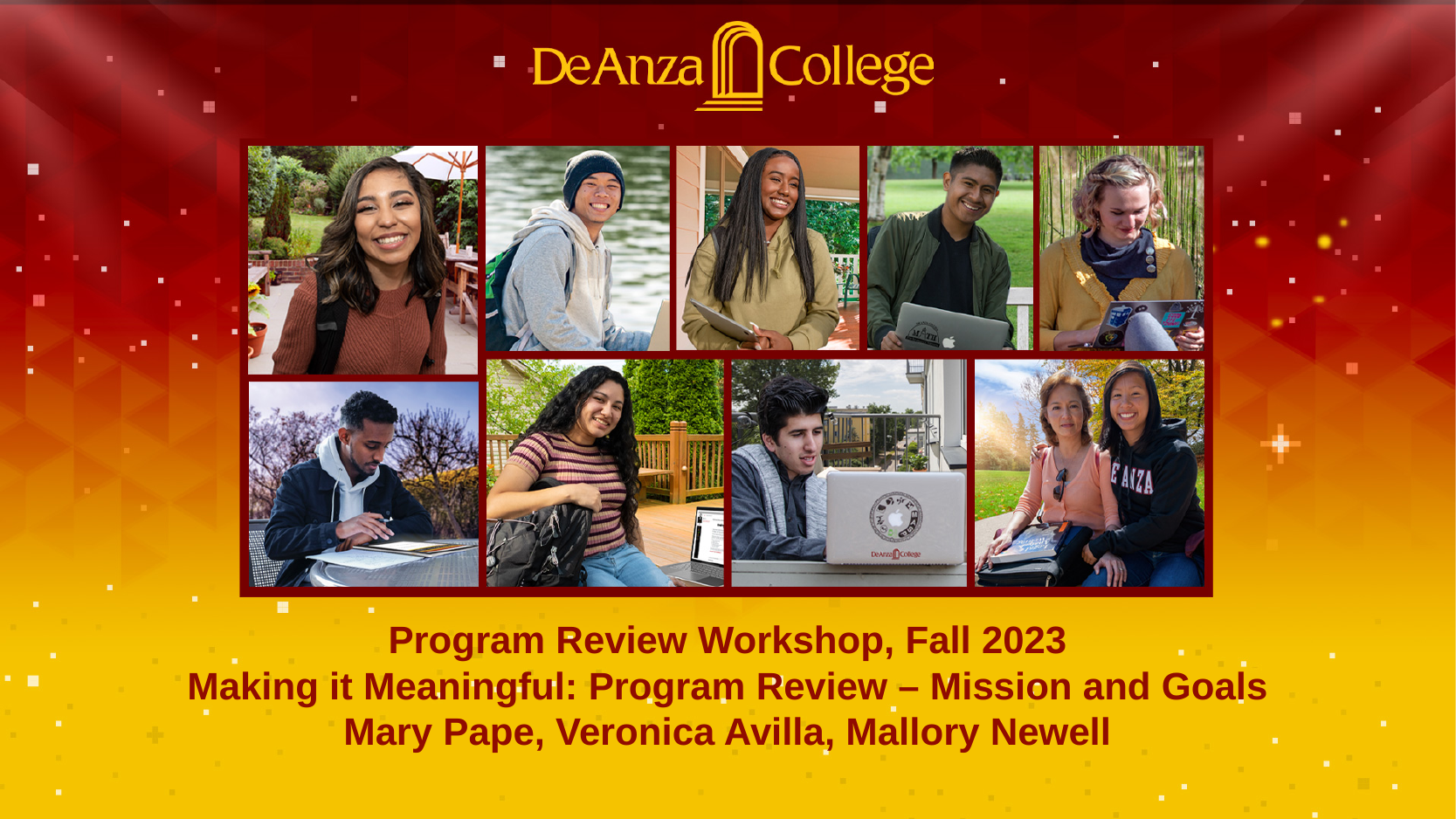

Program Review Workshop, Fall 2023
Making it Meaningful: Program Review – Mission and Goals
Mary Pape, Veronica Avilla, Mallory Newell